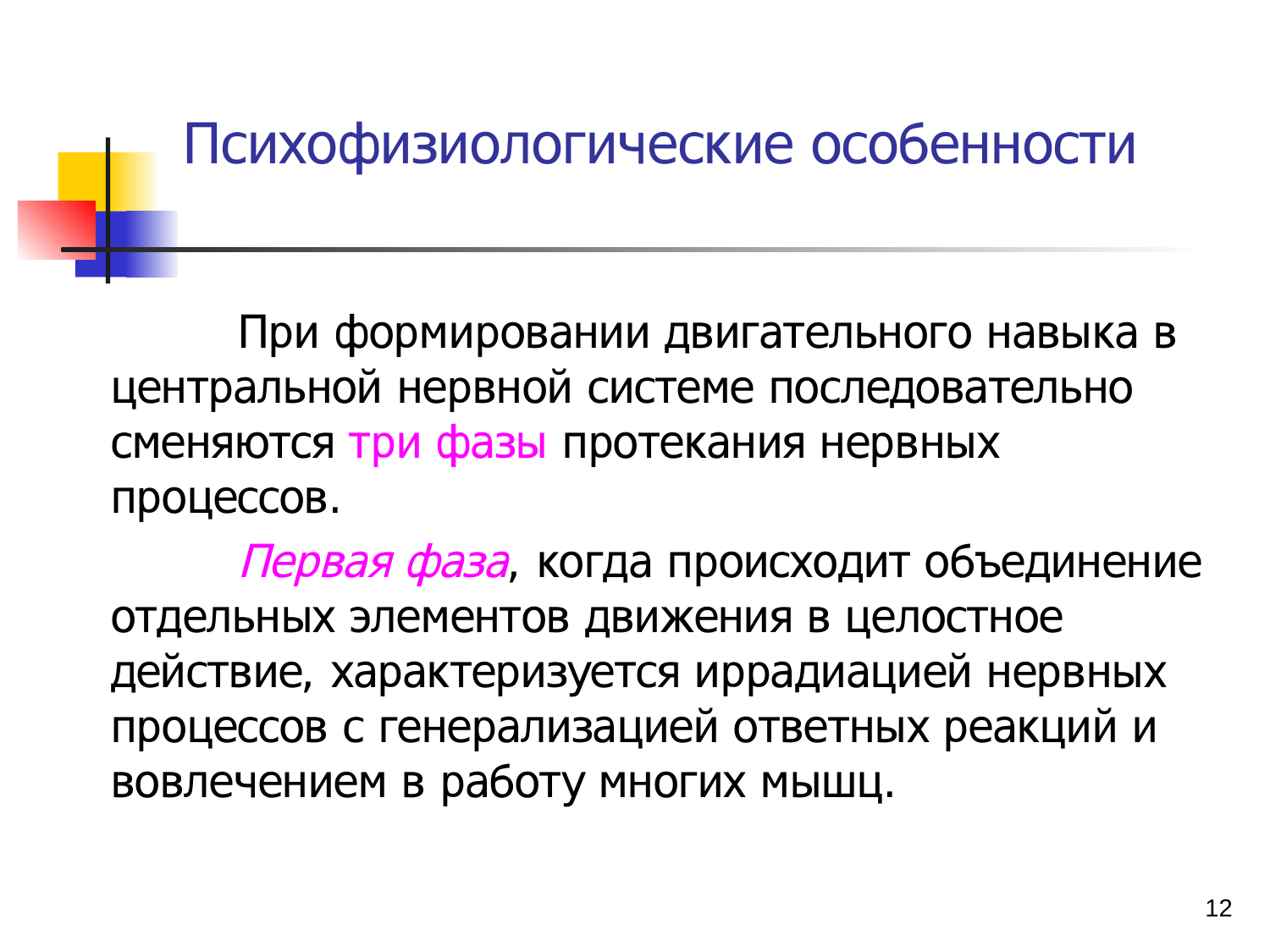

Психофизиологические особенности
		При формировании двигательного навыка в центральной нервной системе последовательно сменяются три фазы протекания нервных процессов.
		Первая фаза, когда происходит объединение отдельных элементов движения в целостное действие, характеризуется иррадиацией нервных процессов с генерализацией ответных реакций и вовлечением в работу многих мышц.

12